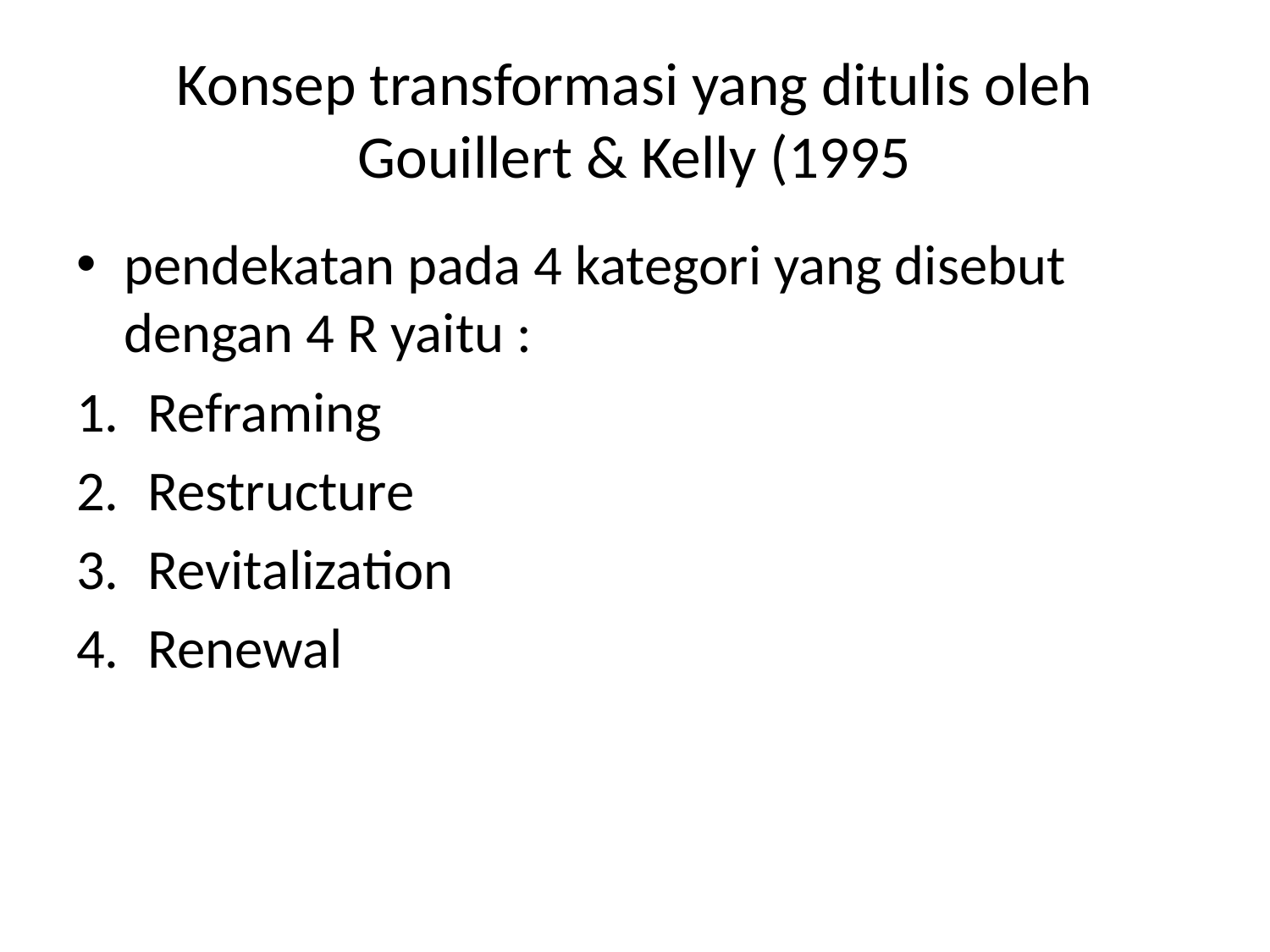

# Konsep transformasi yang ditulis oleh Gouillert & Kelly (1995
pendekatan pada 4 kategori yang disebut dengan 4 R yaitu :
Reframing
Restructure
Revitalization
Renewal